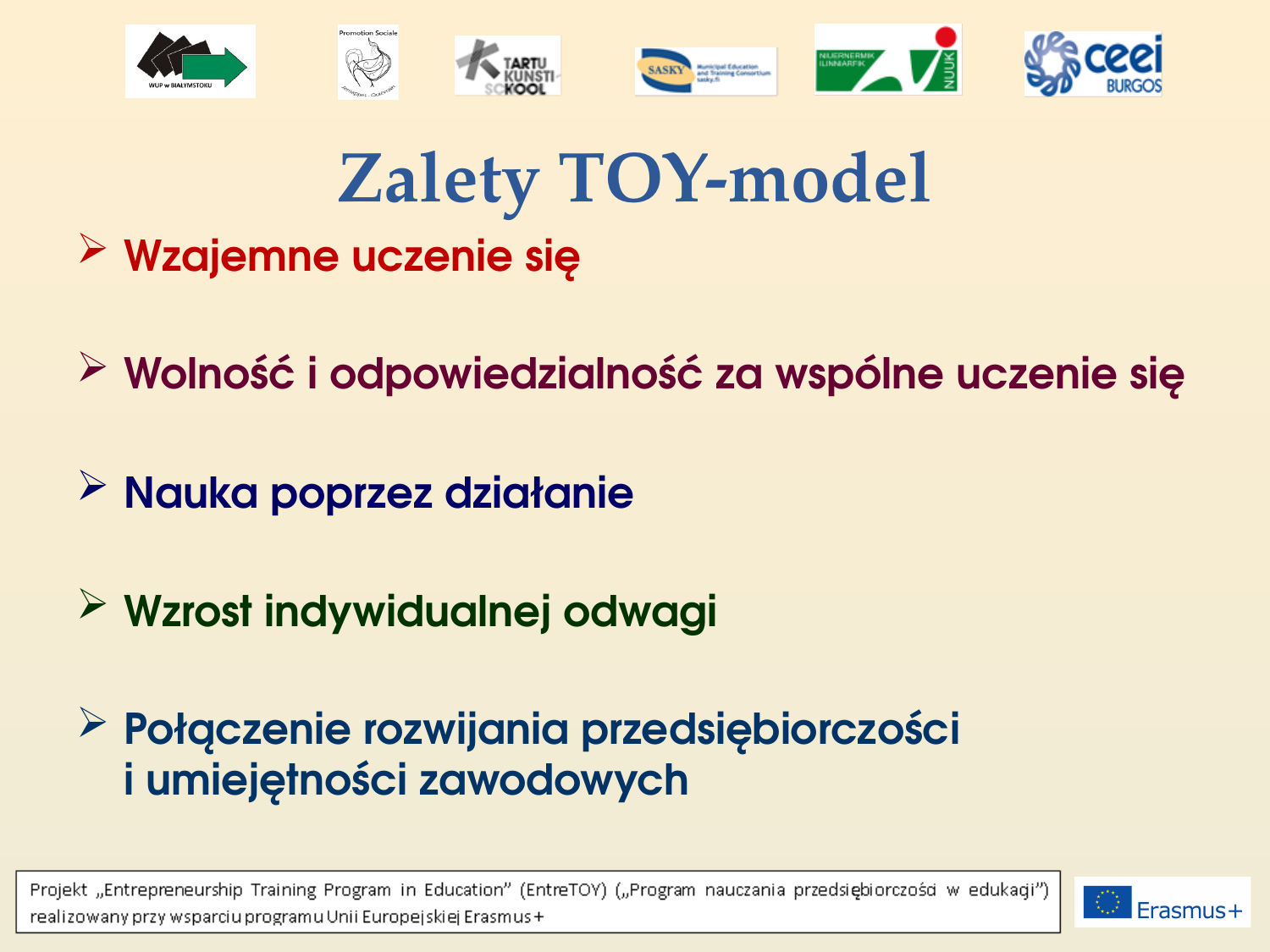

# Zalety TOY-model
Wzajemne uczenie się

Wolność i odpowiedzialność za wspólne uczenie się

Nauka poprzez działanie

Wzrost indywidualnej odwagi

Połączenie rozwijania przedsiębiorczości
i umiejętności zawodowych